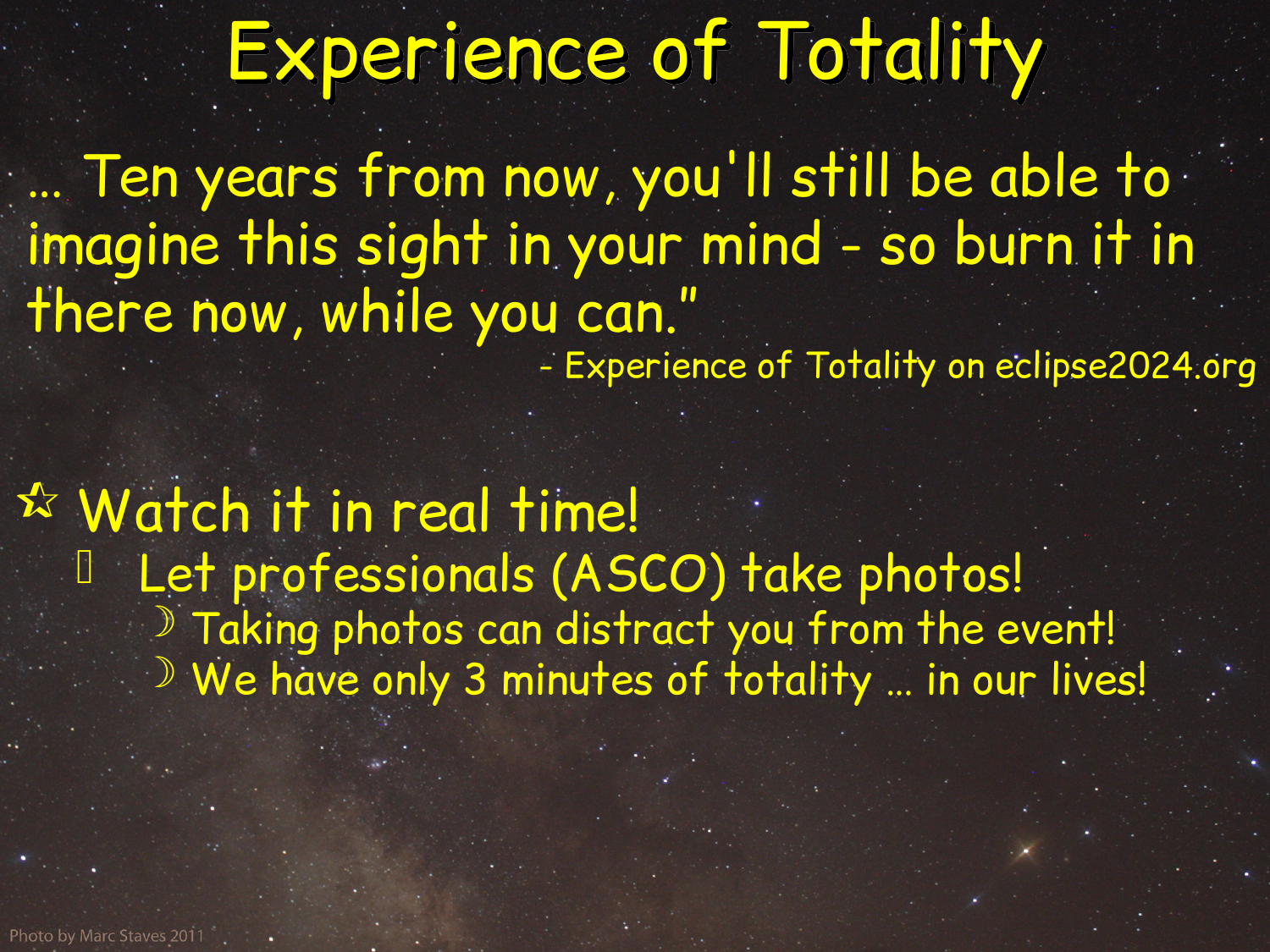

# Experience of Totality
… Ten years from now, you'll still be able to imagine this sight in your mind - so burn it in there now, while you can.”
  - Experience of Totality on eclipse2024.org
Watch it in real time!
Let professionals (ASCO) take photos!
 Taking photos can distract you from the event!
 We have only 3 minutes of totality … in our lives!